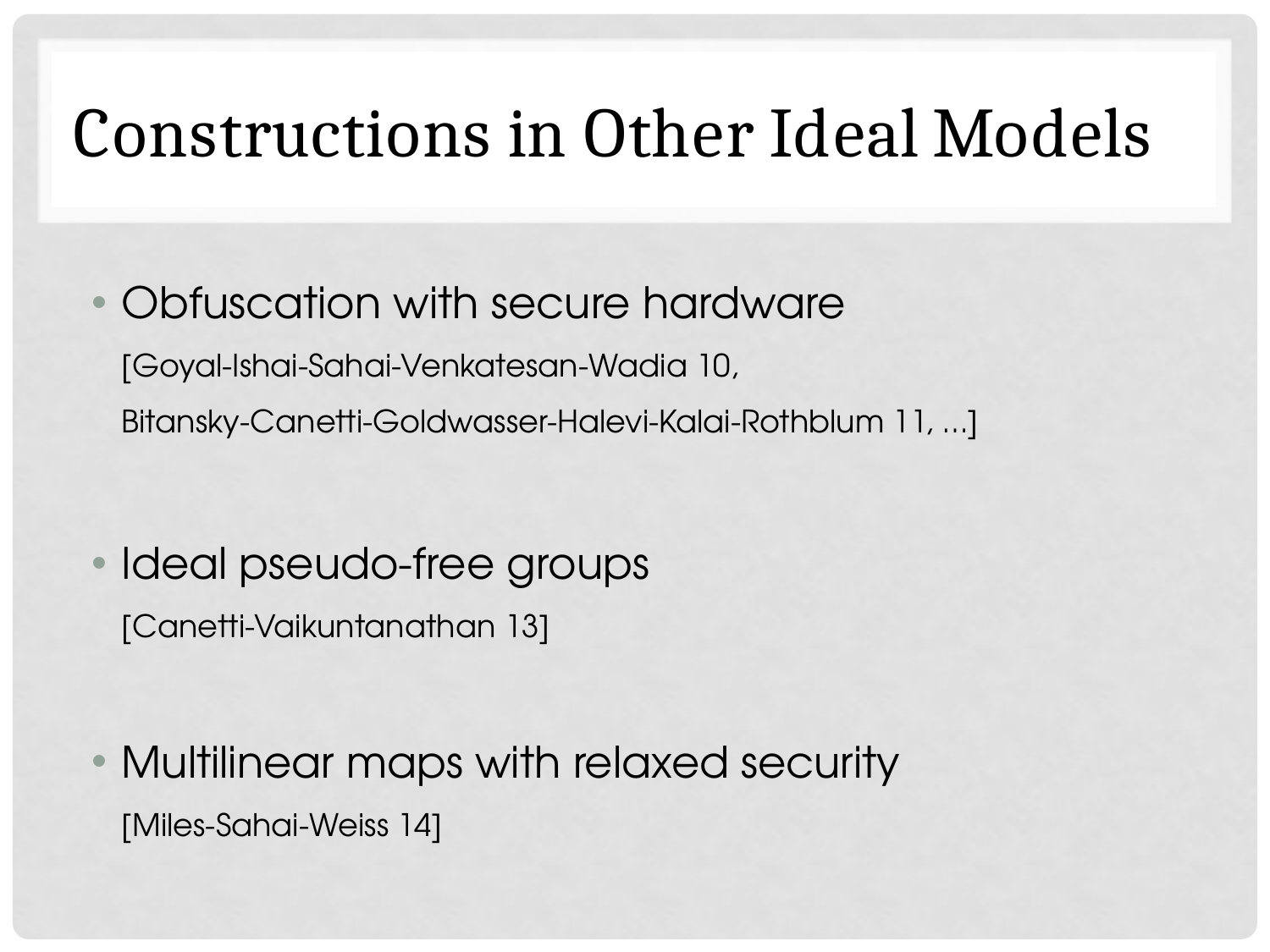

# Constructions in Other Ideal Models
Obfuscation with secure hardware
[Goyal-Ishai-Sahai-Venkatesan-Wadia 10,
Bitansky-Canetti-Goldwasser-Halevi-Kalai-Rothblum 11, …]

Ideal pseudo-free groups
[Canetti-Vaikuntanathan 13]
Multilinear maps with relaxed security
[Miles-Sahai-Weiss 14]